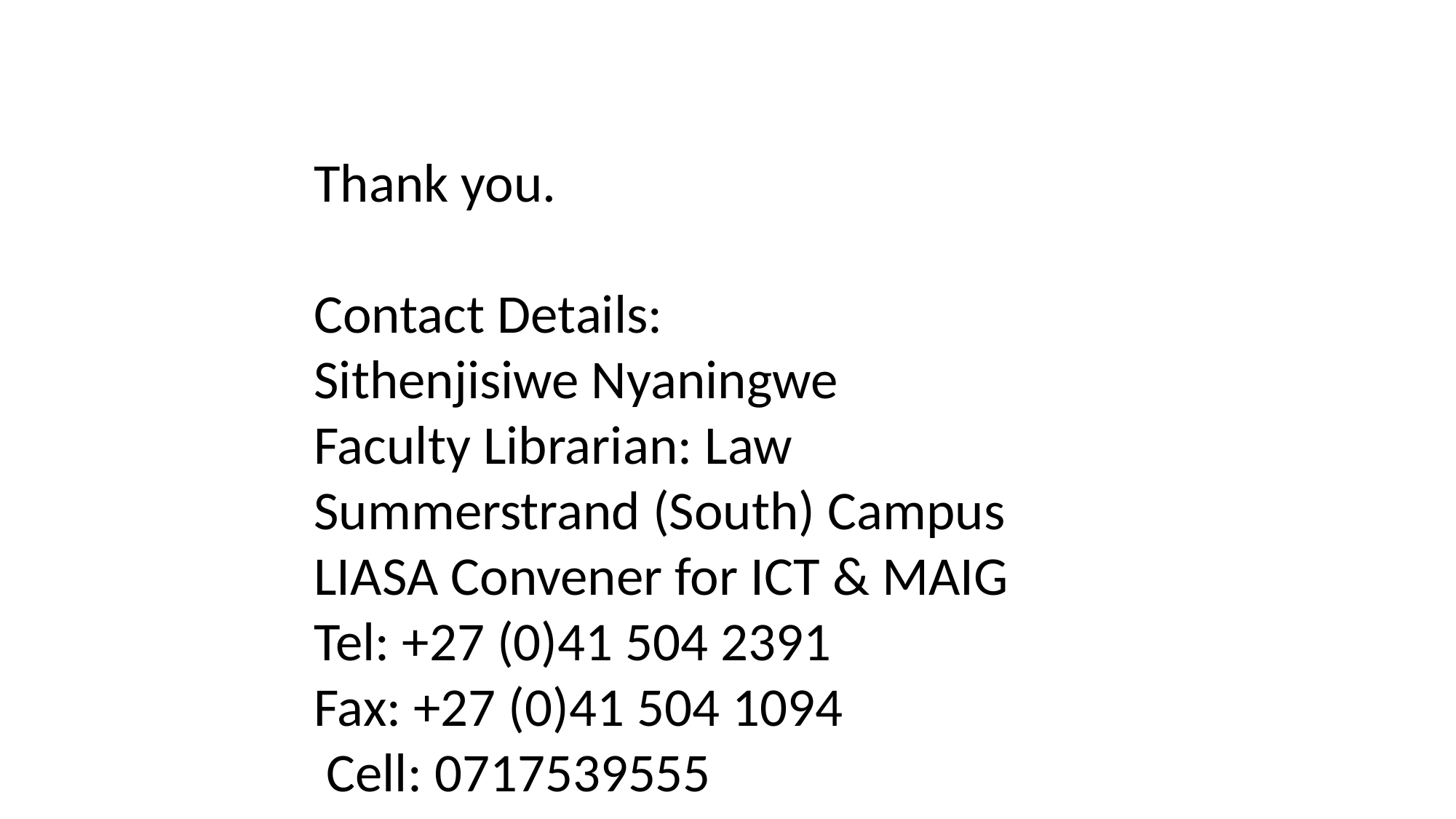

Thank you.

Contact Details:
Sithenjisiwe Nyaningwe
Faculty Librarian: Law
Summerstrand (South) Campus
LIASA Convener for ICT & MAIG
Tel: +27 (0)41 504 2391
Fax: +27 (0)41 504 1094
 Cell: 0717539555